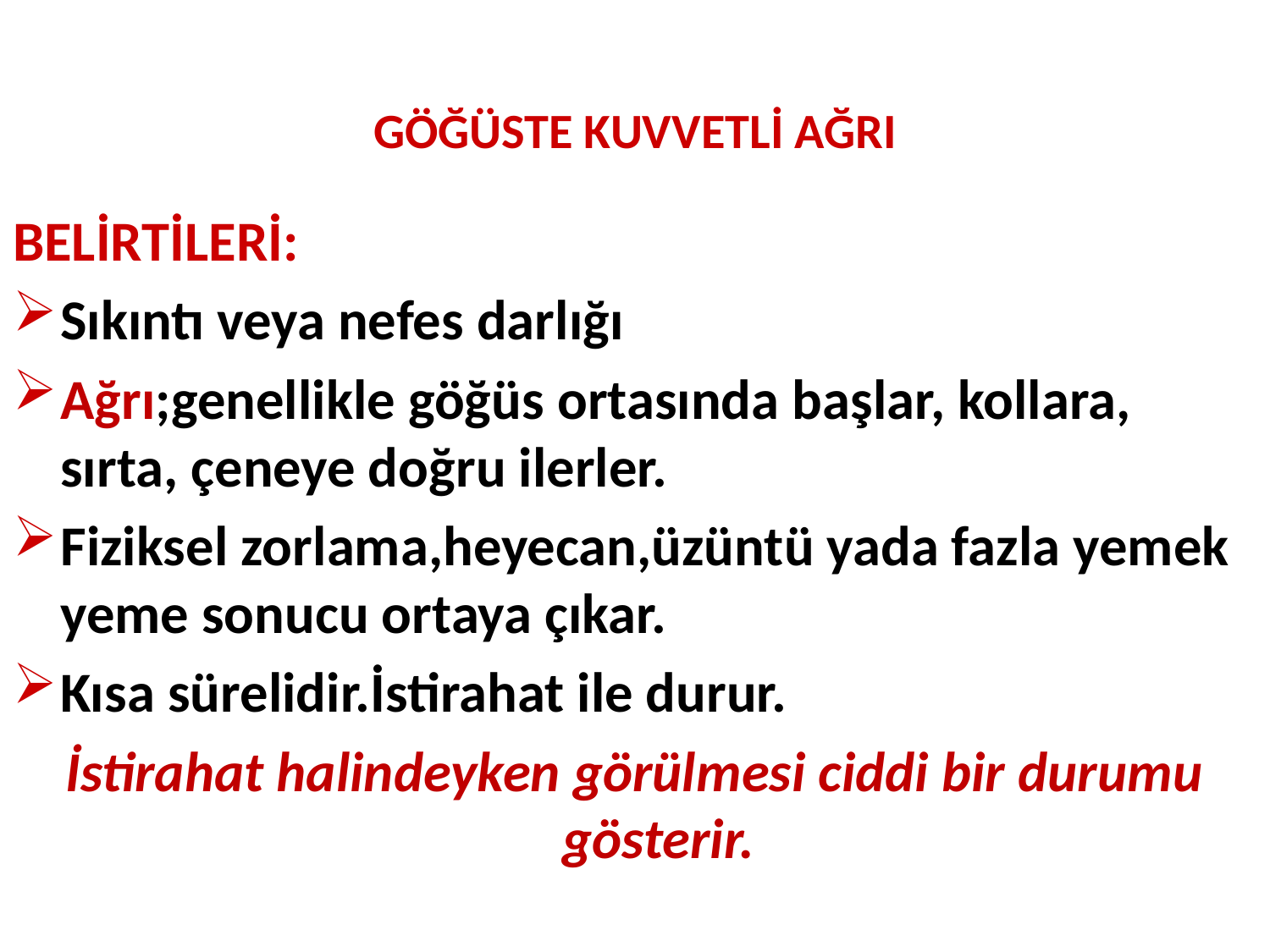

GÖĞÜSTE KUVVETLİ AĞRI
BELİRTİLERİ:
Sıkıntı veya nefes darlığı
Ağrı;genellikle göğüs ortasında başlar, kollara, sırta, çeneye doğru ilerler.
Fiziksel zorlama,heyecan,üzüntü yada fazla yemek yeme sonucu ortaya çıkar.
Kısa sürelidir.İstirahat ile durur.
İstirahat halindeyken görülmesi ciddi bir durumu gösterir.